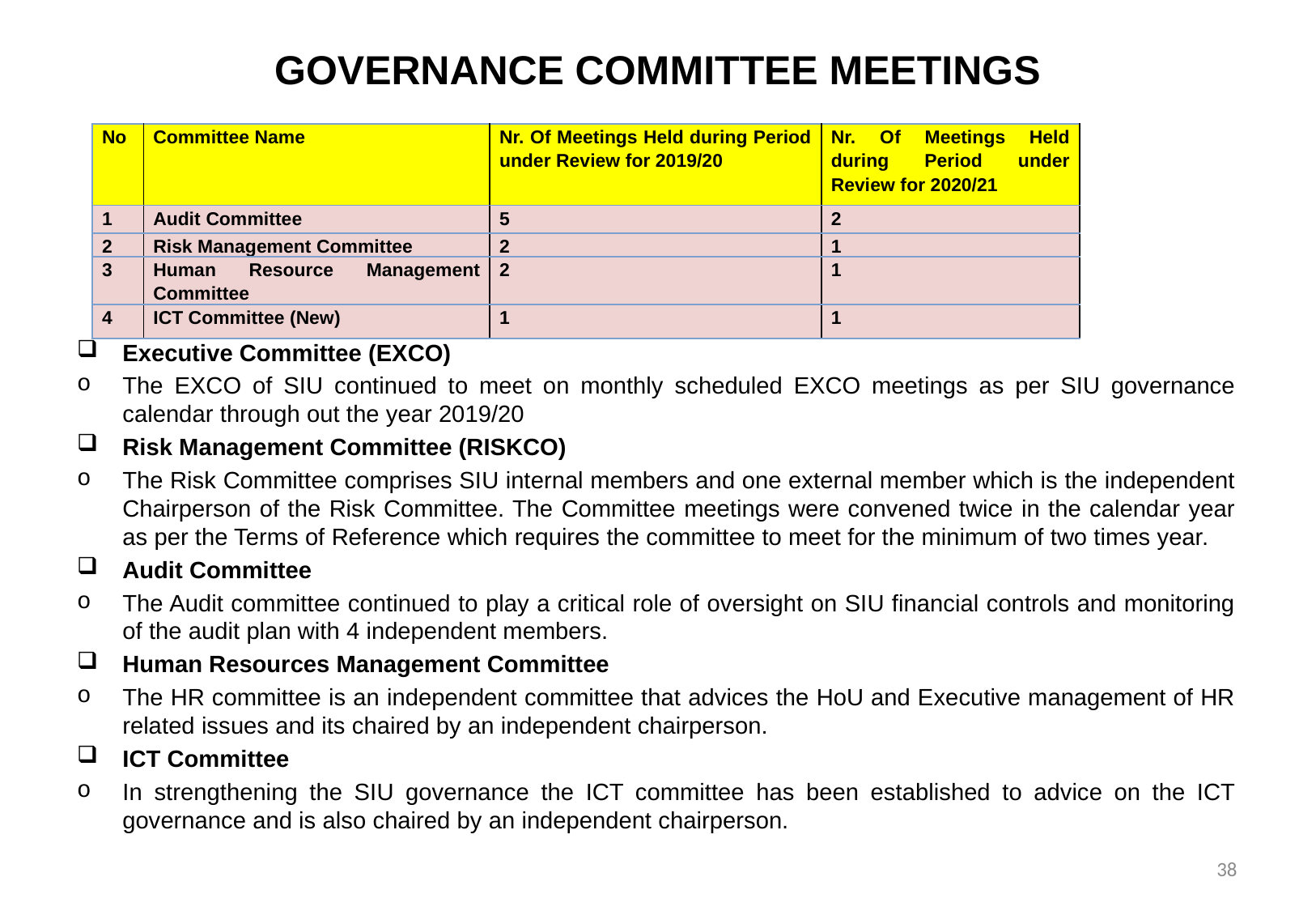

# GOVERNANCE COMMITTEE MEETINGS

Executive Committee (EXCO)
The EXCO of SIU continued to meet on monthly scheduled EXCO meetings as per SIU governance calendar through out the year 2019/20
Risk Management Committee (RISKCO)
The Risk Committee comprises SIU internal members and one external member which is the independent Chairperson of the Risk Committee. The Committee meetings were convened twice in the calendar year as per the Terms of Reference which requires the committee to meet for the minimum of two times year.
Audit Committee
The Audit committee continued to play a critical role of oversight on SIU financial controls and monitoring of the audit plan with 4 independent members.
Human Resources Management Committee
The HR committee is an independent committee that advices the HoU and Executive management of HR related issues and its chaired by an independent chairperson.
ICT Committee
In strengthening the SIU governance the ICT committee has been established to advice on the ICT governance and is also chaired by an independent chairperson.

| No | Committee Name | Nr. Of Meetings Held during Period under Review for 2019/20 | Nr. Of Meetings Held during Period under Review for 2020/21 |
| --- | --- | --- | --- |
| 1 | Audit Committee | 5 | 2 |
| 2 | Risk Management Committee | 2 | 1 |
| 3 | Human Resource Management Committee | 2 | 1 |
| 4 | ICT Committee (New) | 1 | 1 |
38